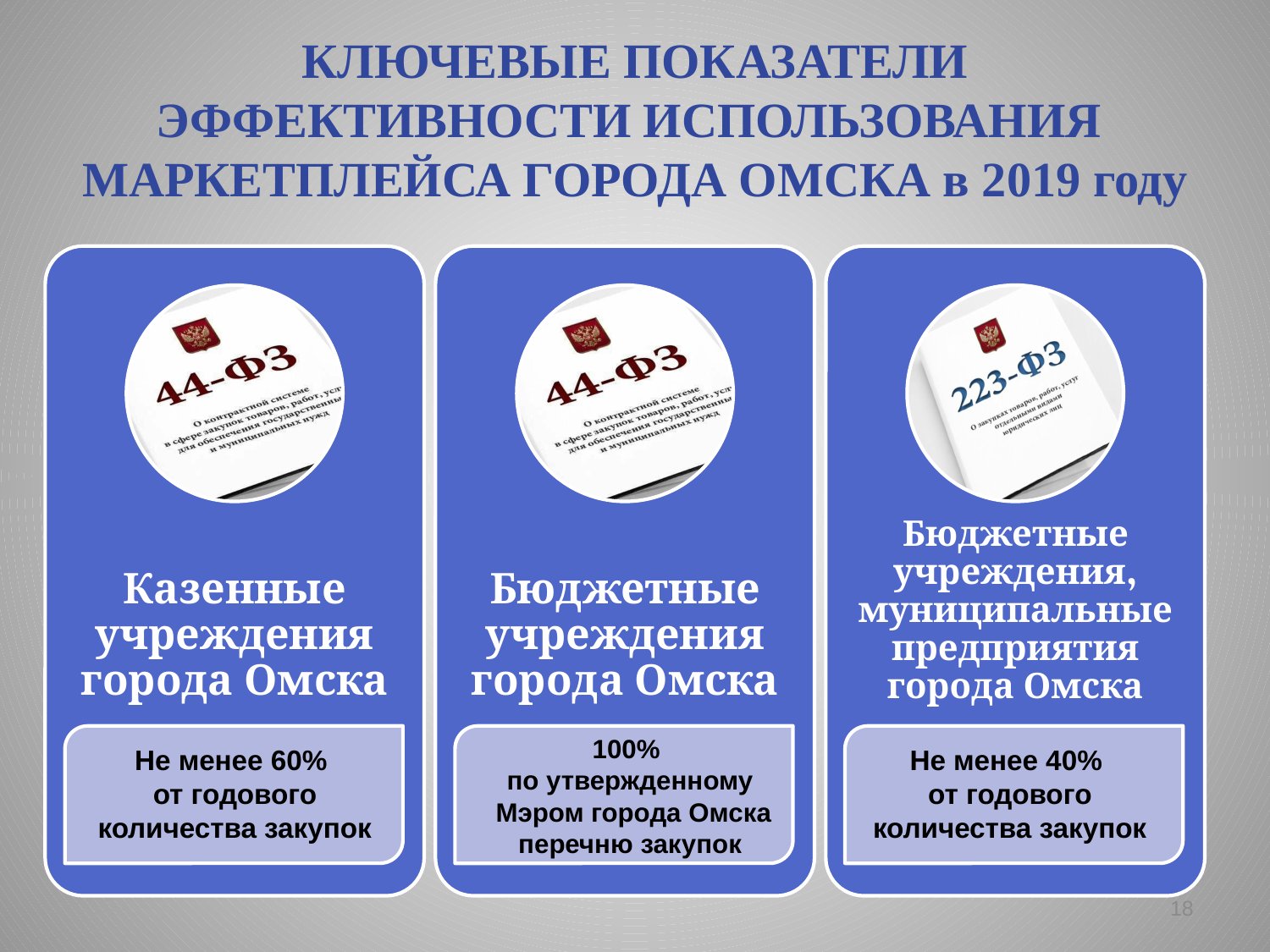

# КЛЮЧЕВЫЕ ПОКАЗАТЕЛИ ЭФФЕКТИВНОСТИ ИСПОЛЬЗОВАНИЯ  МАРКЕТПЛЕЙСА ГОРОДА ОМСКА в 2019 году
Казенные учреждения города Омска
Бюджетные учреждения города Омска
Бюджетные учреждения, муниципальные предприятия города Омска

100%
по утвержденному
 Мэром города Омска перечню закупок

Не менее 60%
от годового количества закупок
Не менее 40%
от годового количества закупок
18